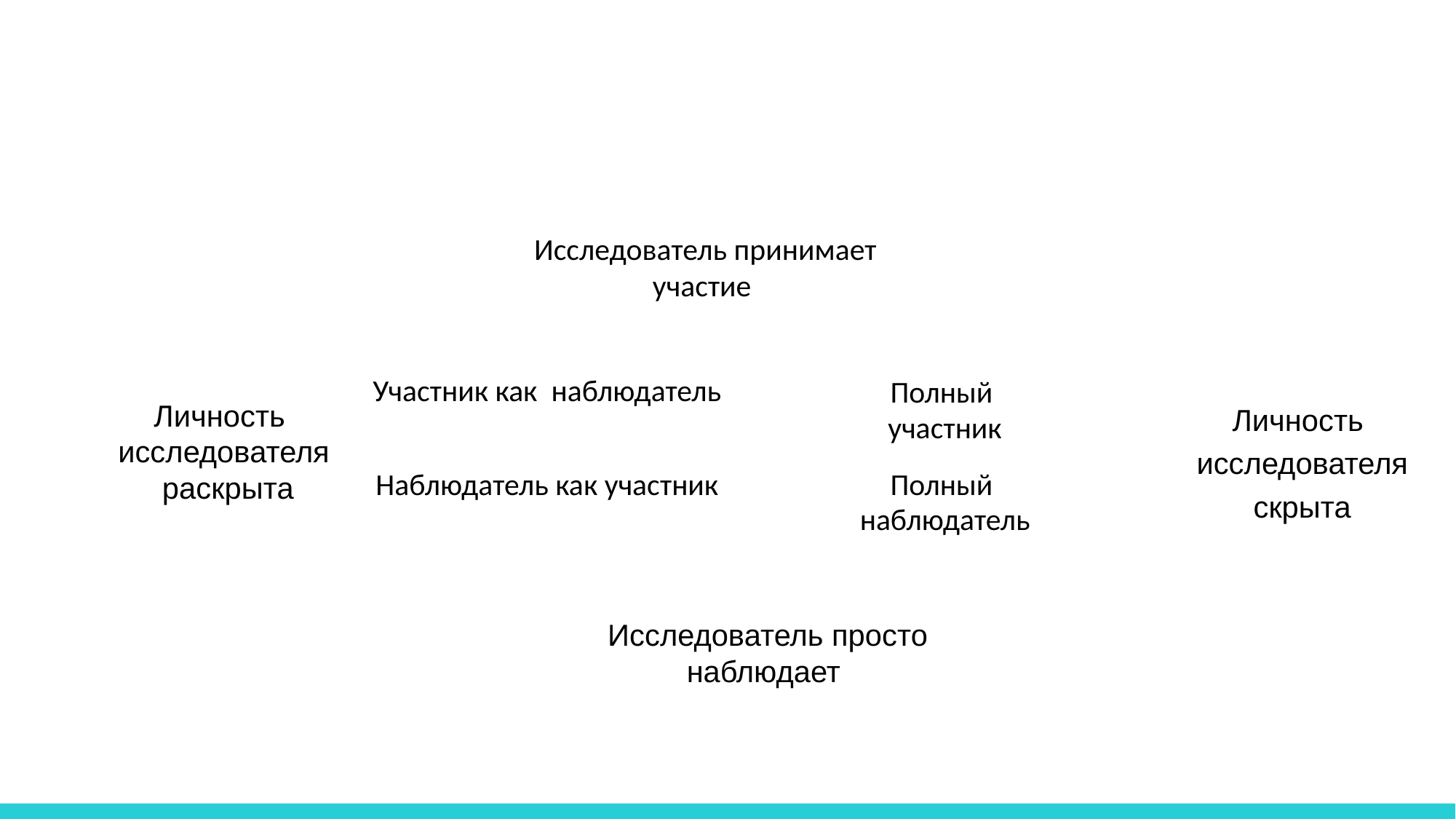

#
Исследователь принимает
участие

| Участник как наблюдатель | Полный участник |
| --- | --- |
| Наблюдатель как участник | Полный наблюдатель |

Личность  исследователя скрыта
Личность  исследователя  раскрыта

Исследователь просто наблюдает